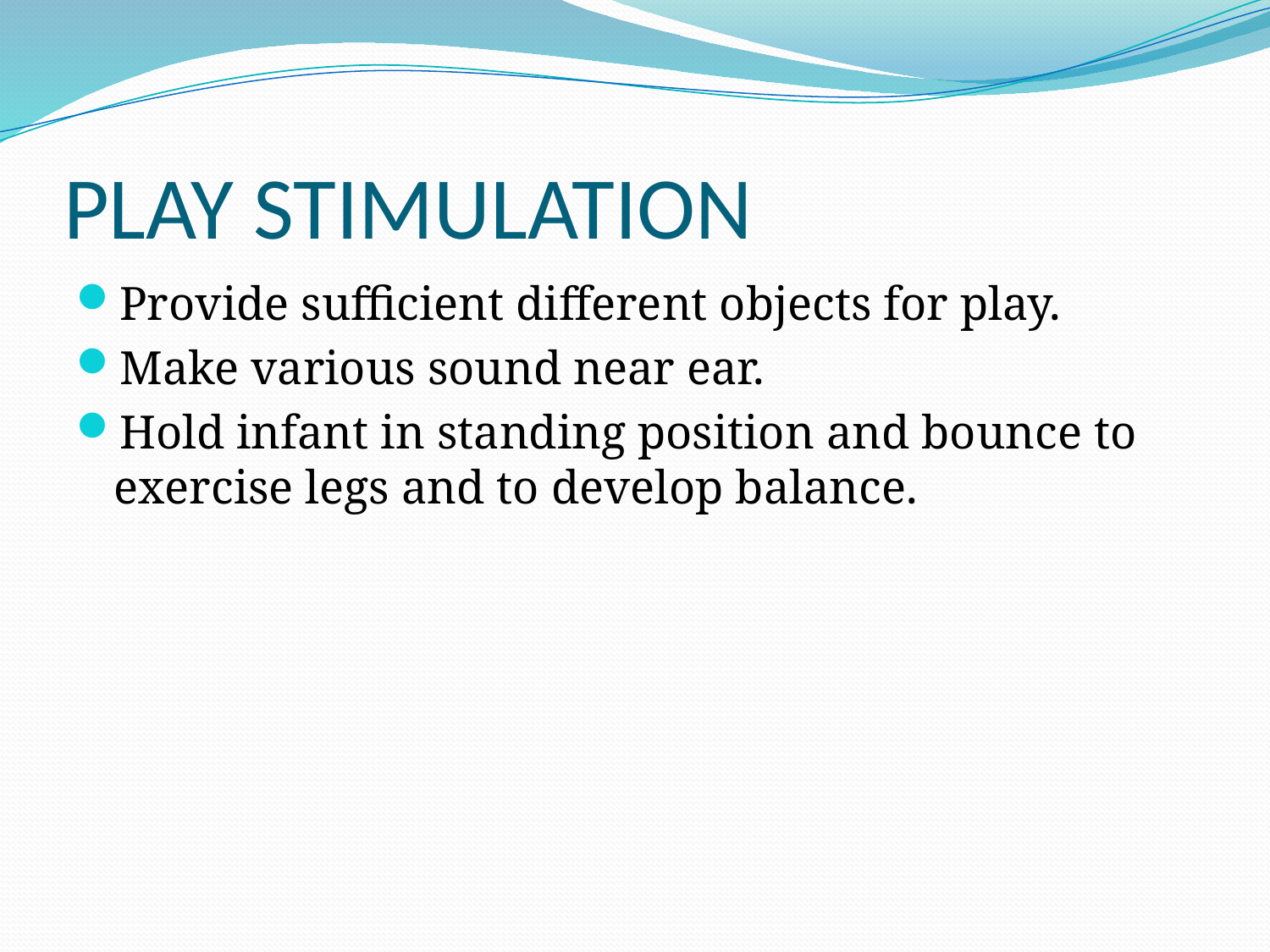

# PLAY STIMULATION
Provide sufficient different objects for play.
Make various sound near ear.
Hold infant in standing position and bounce to exercise legs and to develop balance.